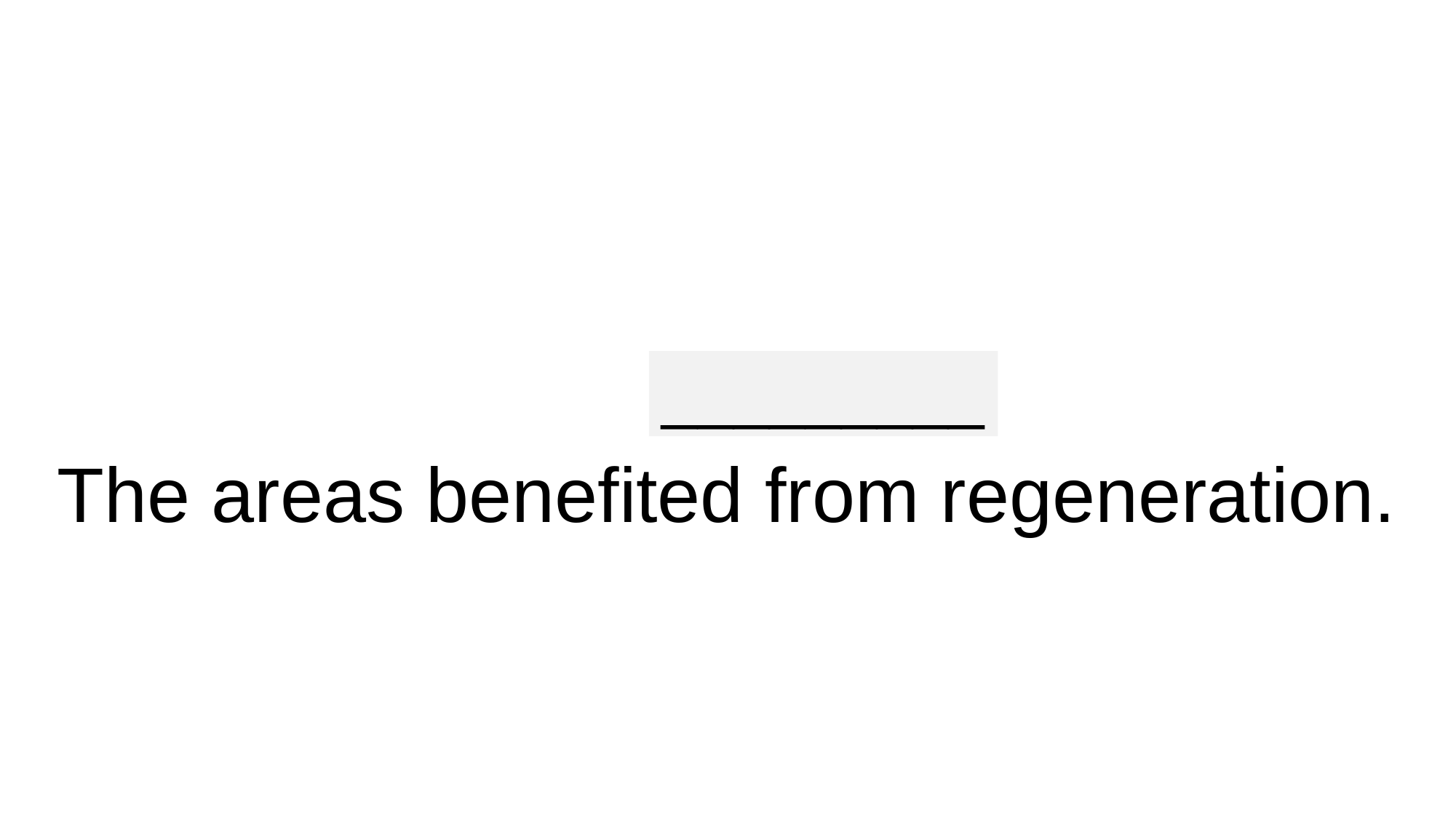

_________
# The areas benefited from regeneration.